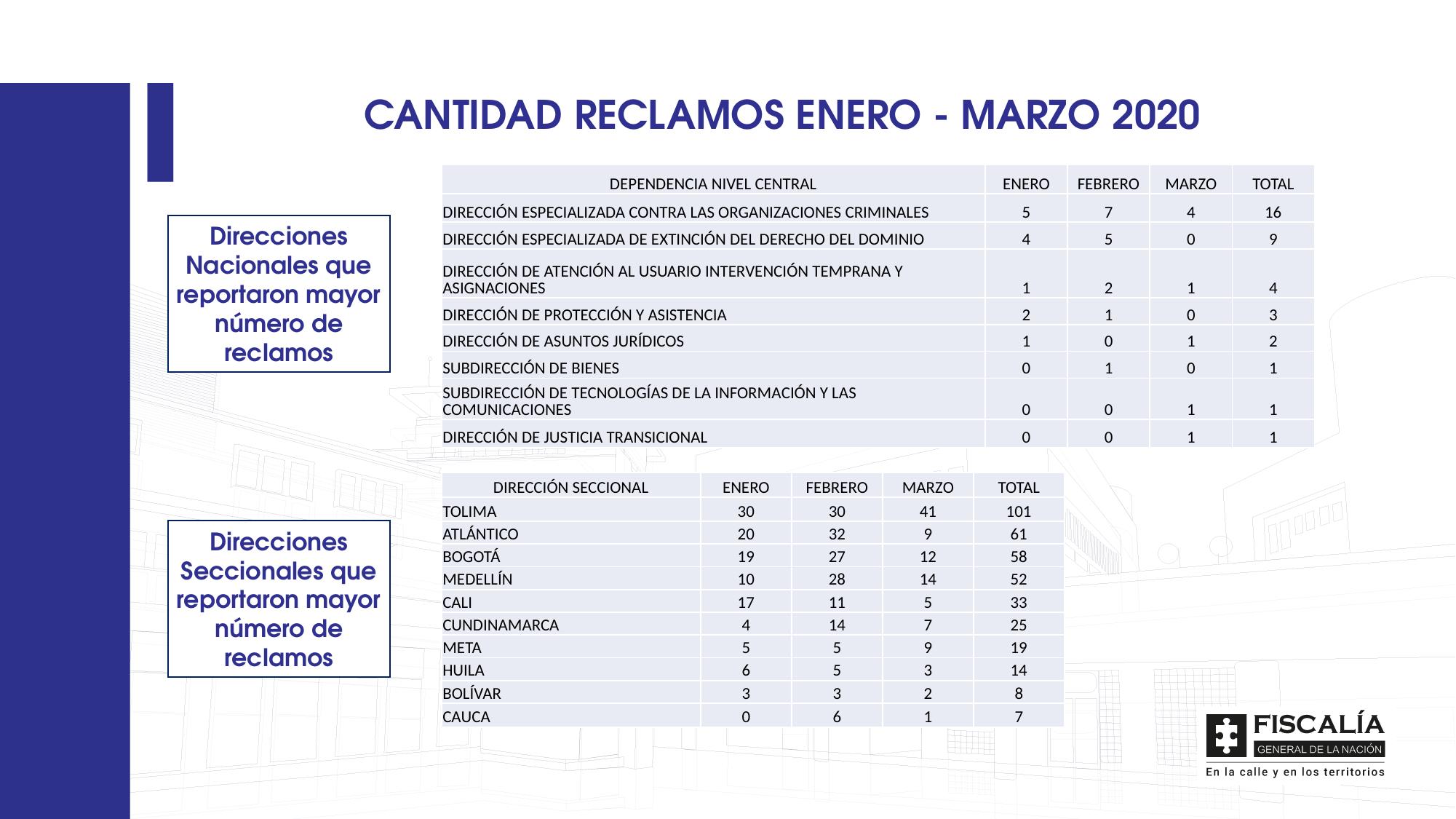

CANTIDAD RECLAMOS ENERO - MARZO 2020

| DEPENDENCIA NIVEL CENTRAL | ENERO | FEBRERO | MARZO | TOTAL |
| --- | --- | --- | --- | --- |
| DIRECCIÓN ESPECIALIZADA CONTRA LAS ORGANIZACIONES CRIMINALES | 5 | 7 | 4 | 16 |
| DIRECCIÓN ESPECIALIZADA DE EXTINCIÓN DEL DERECHO DEL DOMINIO | 4 | 5 | 0 | 9 |
| DIRECCIÓN DE ATENCIÓN AL USUARIO INTERVENCIÓN TEMPRANA Y ASIGNACIONES | 1 | 2 | 1 | 4 |
| DIRECCIÓN DE PROTECCIÓN Y ASISTENCIA | 2 | 1 | 0 | 3 |
| DIRECCIÓN DE ASUNTOS JURÍDICOS | 1 | 0 | 1 | 2 |
| SUBDIRECCIÓN DE BIENES | 0 | 1 | 0 | 1 |
| SUBDIRECCIÓN DE TECNOLOGÍAS DE LA INFORMACIÓN Y LAS COMUNICACIONES | 0 | 0 | 1 | 1 |
| DIRECCIÓN DE JUSTICIA TRANSICIONAL | 0 | 0 | 1 | 1 |
Direcciones Nacionales que reportaron mayor número de reclamos
| DIRECCIÓN SECCIONAL | ENERO | FEBRERO | MARZO | TOTAL |
| --- | --- | --- | --- | --- |
| TOLIMA | 30 | 30 | 41 | 101 |
| ATLÁNTICO | 20 | 32 | 9 | 61 |
| BOGOTÁ | 19 | 27 | 12 | 58 |
| MEDELLÍN | 10 | 28 | 14 | 52 |
| CALI | 17 | 11 | 5 | 33 |
| CUNDINAMARCA | 4 | 14 | 7 | 25 |
| META | 5 | 5 | 9 | 19 |
| HUILA | 6 | 5 | 3 | 14 |
| BOLÍVAR | 3 | 3 | 2 | 8 |
| CAUCA | 0 | 6 | 1 | 7 |
Direcciones Seccionales que reportaron mayor número de reclamos